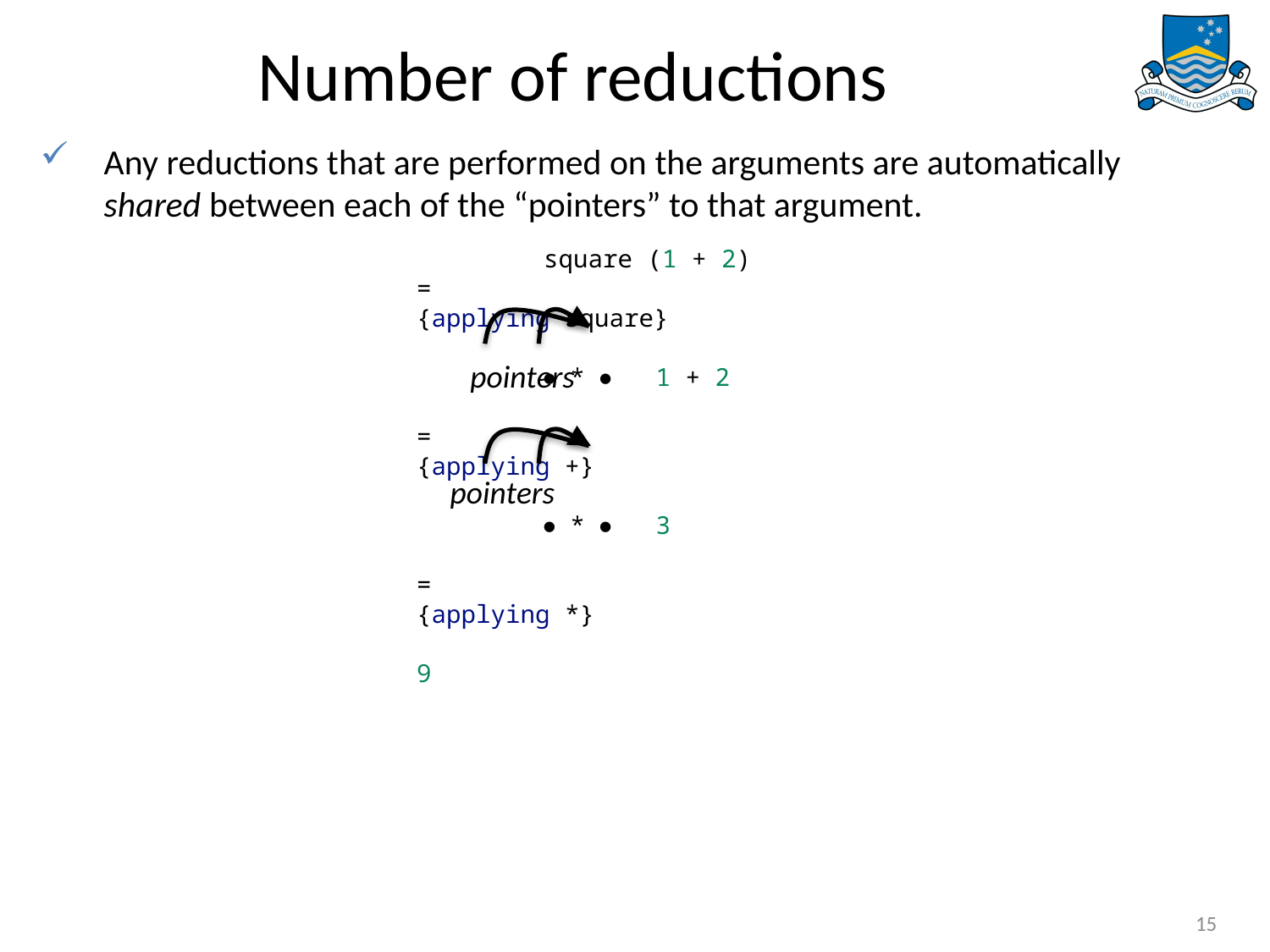

# Number of reductions
Any reductions that are performed on the arguments are automatically shared between each of the “pointers” to that argument.

	square (1 + 2)
=		{applying square}

	⦁ * ⦁   1 + 2

=		{applying +}

	⦁ * ⦁   3

=		{applying *}

9

pointers

pointers
15